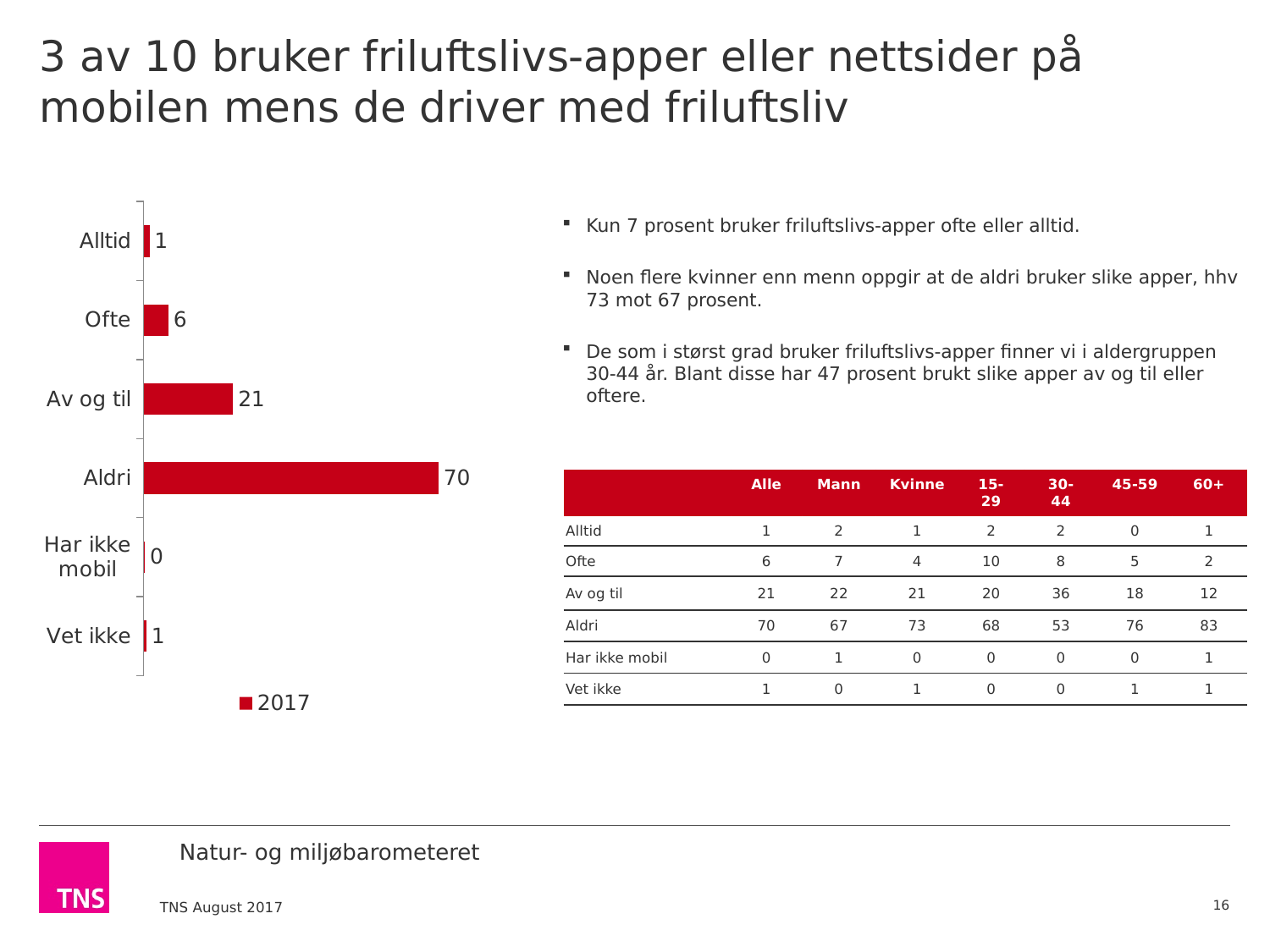

# 3 av 10 bruker friluftslivs-apper eller nettsider på mobilen mens de driver med friluftsliv
Kun 7 prosent bruker friluftslivs-apper ofte eller alltid.

Noen flere kvinner enn menn oppgir at de aldri bruker slike apper, hhv 73 mot 67 prosent.

De som i størst grad bruker friluftslivs-apper finner vi i aldergruppen 30-44 år. Blant disse har 47 prosent brukt slike apper av og til eller oftere.

### Chart

| Category | 2017 |
|---|---|
| Alltid | 1.40580096150437 |
| Ofte | 5.92296257560634 |
| Av og til | 21.3392442795432 |
| Aldri | 70.3524226066375 |
| Har ikke mobil | 0.330051678502542 |
| Vet ikke | 0.649517898205934 |
|  | Alle | Mann | Kvinne | 15-29 | 30- 44 | 45-59 | 60+ |
| --- | --- | --- | --- | --- | --- | --- | --- |
| Alltid | 1 | 2 | 1 | 2 | 2 | 0 | 1 |
| Ofte | 6 | 7 | 4 | 10 | 8 | 5 | 2 |
| Av og til | 21 | 22 | 21 | 20 | 36 | 18 | 12 |
| Aldri | 70 | 67 | 73 | 68 | 53 | 76 | 83 |
| Har ikke mobil | 0 | 1 | 0 | 0 | 0 | 0 | 1 |
| Vet ikke | 1 | 0 | 1 | 0 | 0 | 1 | 1 |
16